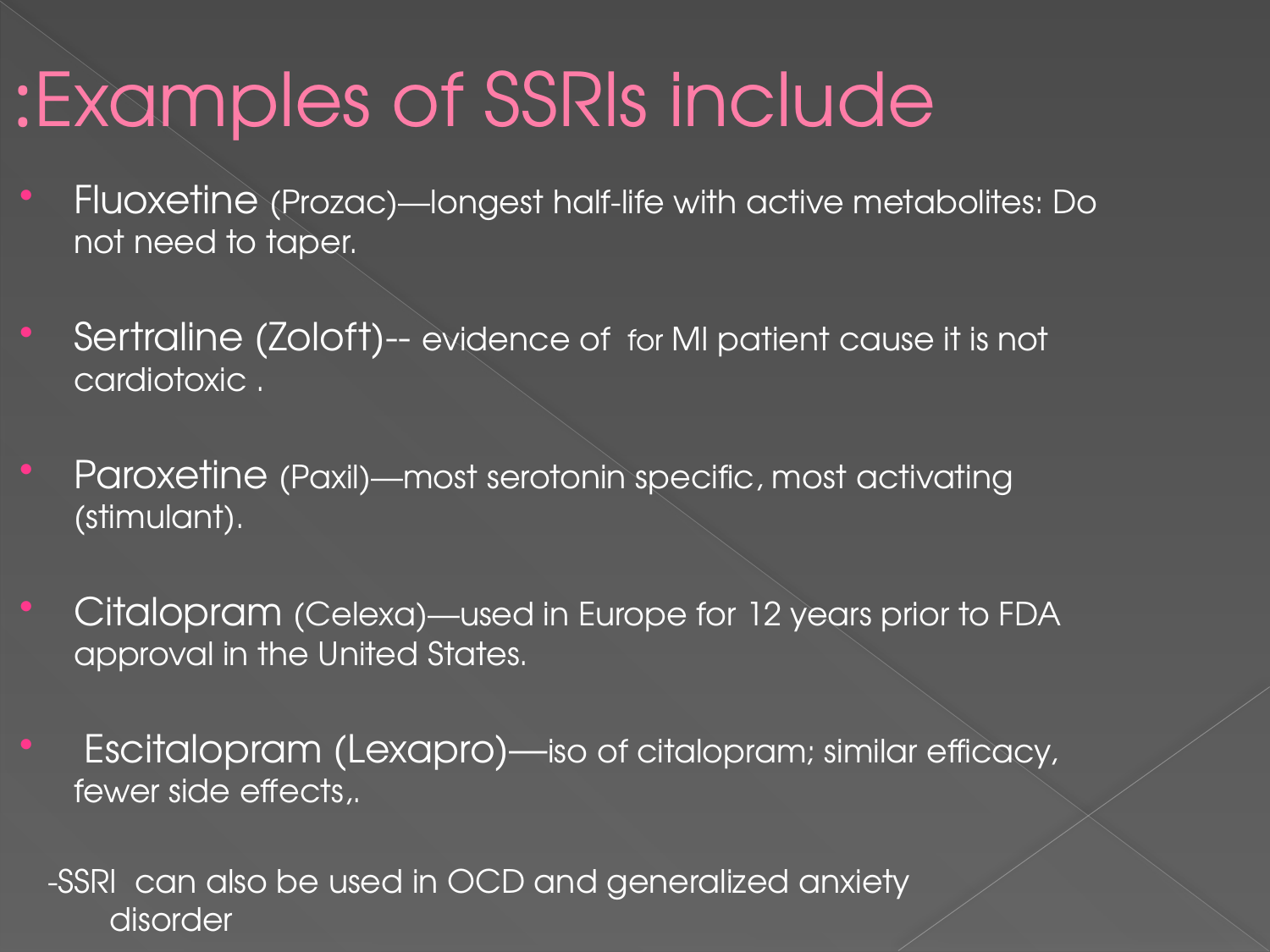

# Examples of SSRIs include:
Fluoxetine (Prozac)—longest half-life with active metabolites: Do not need to taper.

Sertraline (Zoloft)-- evidence of  for MI patient cause it is not cardiotoxic .

Paroxetine (Paxil)—most serotonin specific, most activating (stimulant).

Citalopram (Celexa)—used in Europe for 12 years prior to FDA approval in the United States.

 Escitalopram (Lexapro)—iso of citalopram; similar efficacy, fewer side effects,.

   -SSRI  can also be used in OCD and generalized anxiety                                   disorder